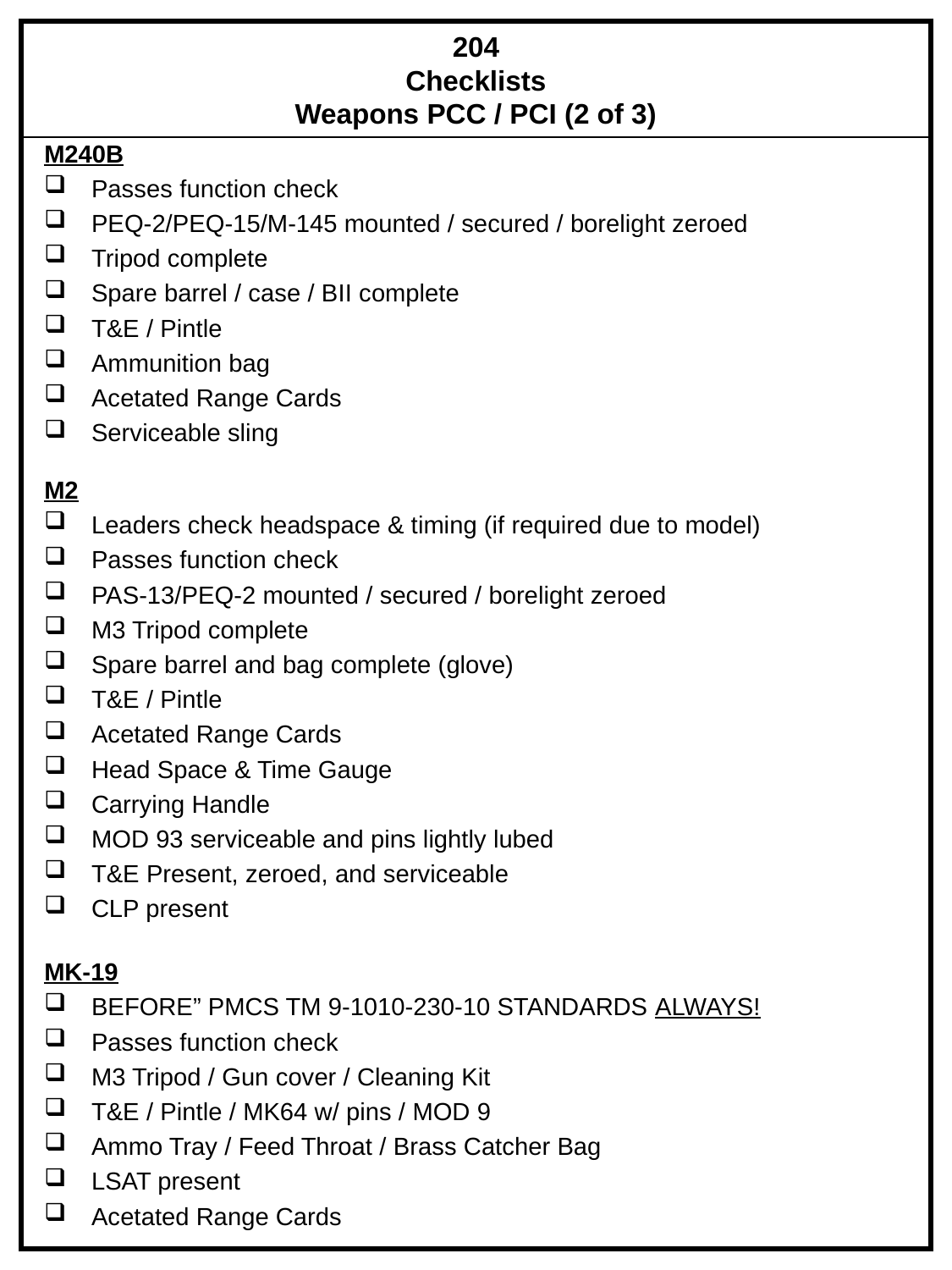

204
Checklists
Weapons PCC / PCI (2 of 3)

M240B
Passes function check
PEQ-2/PEQ-15/M-145 mounted / secured / borelight zeroed
Tripod complete
Spare barrel / case / BII complete
T&E / Pintle
Ammunition bag
Acetated Range Cards
Serviceable sling

M2
Leaders check headspace & timing (if required due to model)
Passes function check
PAS-13/PEQ-2 mounted / secured / borelight zeroed
M3 Tripod complete
Spare barrel and bag complete (glove)
T&E / Pintle
Acetated Range Cards
Head Space & Time Gauge
Carrying Handle
MOD 93 serviceable and pins lightly lubed
T&E Present, zeroed, and serviceable
CLP present

MK-19
BEFORE” PMCS TM 9-1010-230-10 STANDARDS ALWAYS!
Passes function check
M3 Tripod / Gun cover / Cleaning Kit
T&E / Pintle / MK64 w/ pins / MOD 9
Ammo Tray / Feed Throat / Brass Catcher Bag
LSAT present
Acetated Range Cards